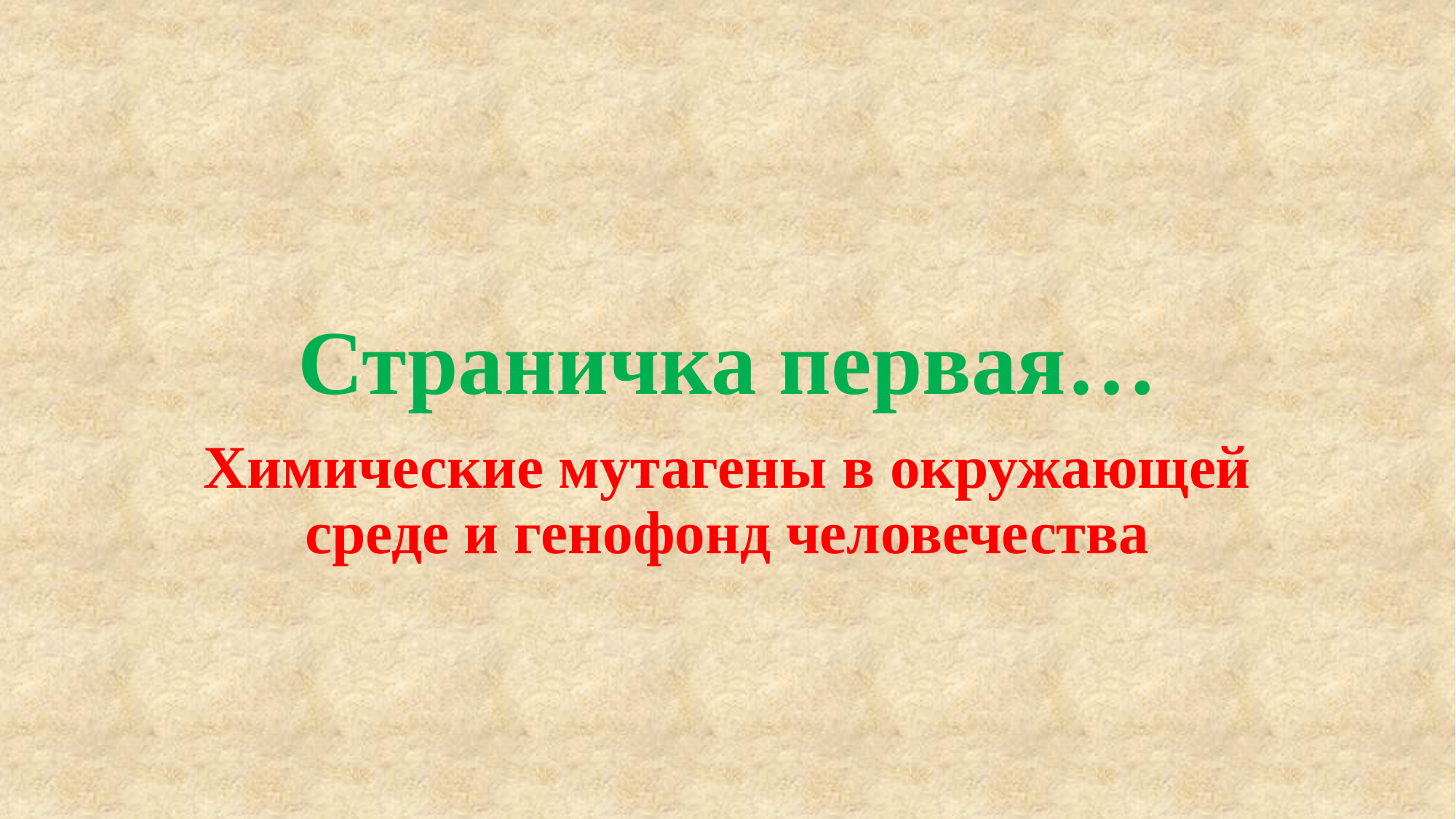

# Страничка первая…
Химические мутагены в окружающей среде и генофонд человечества